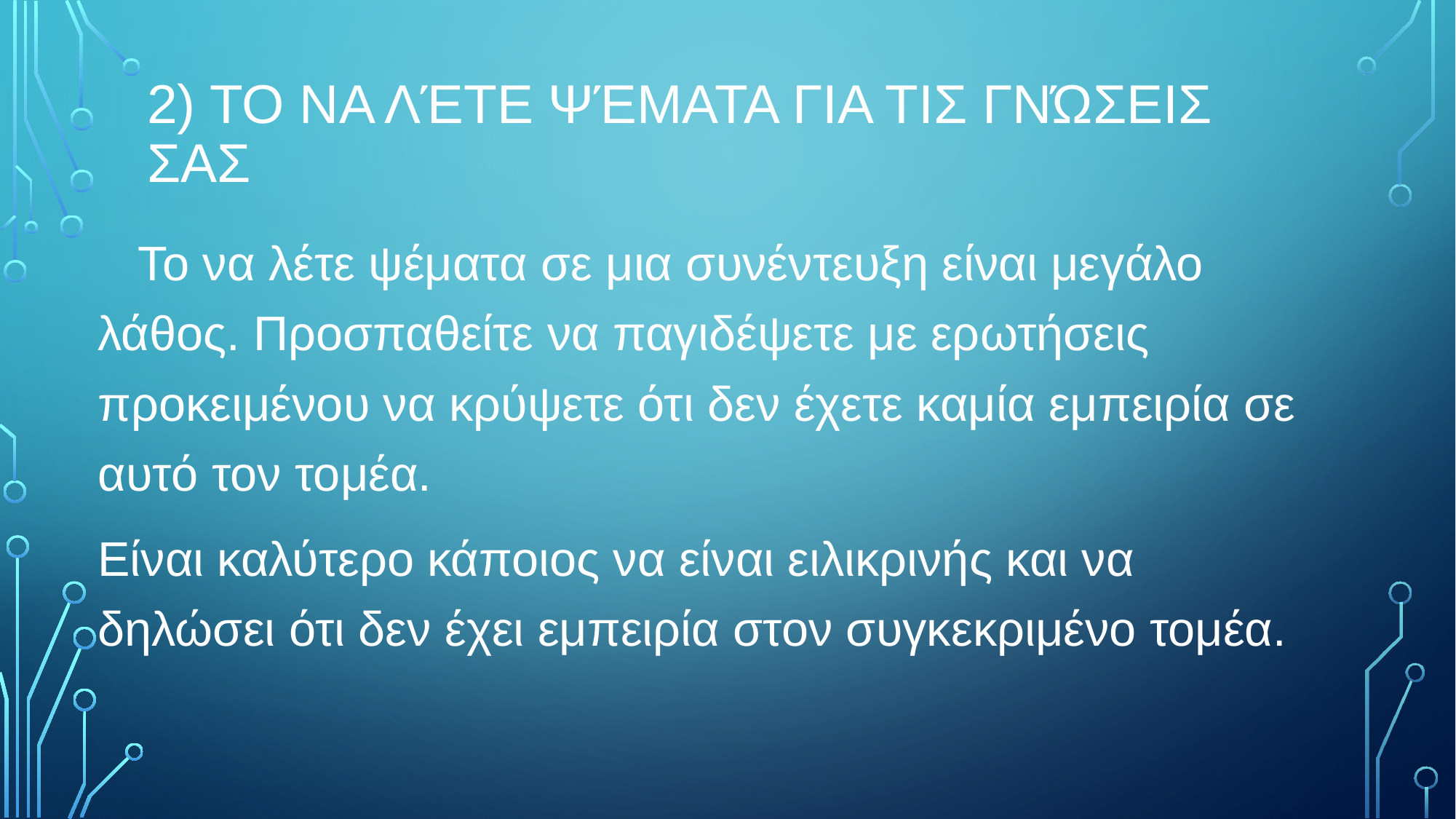

# 2) ΤΟ ΝΑ ΛΈΤΕ ΨΈΜΑΤΑ ΓΙΑ ΤΙΣ ΓΝΏΣΕΙΣ ΣΑΣ
   Το να λέτε ψέματα σε μια συνέντευξη είναι μεγάλο λάθος. Προσπαθείτε να παγιδέψετε με ερωτήσεις προκειμένου να κρύψετε ότι δεν έχετε καμία εμπειρία σε αυτό τον τομέα.
Είναι καλύτερο κάποιος να είναι ειλικρινής και να δηλώσει ότι δεν έχει εμπειρία στον συγκεκριμένο τομέα.